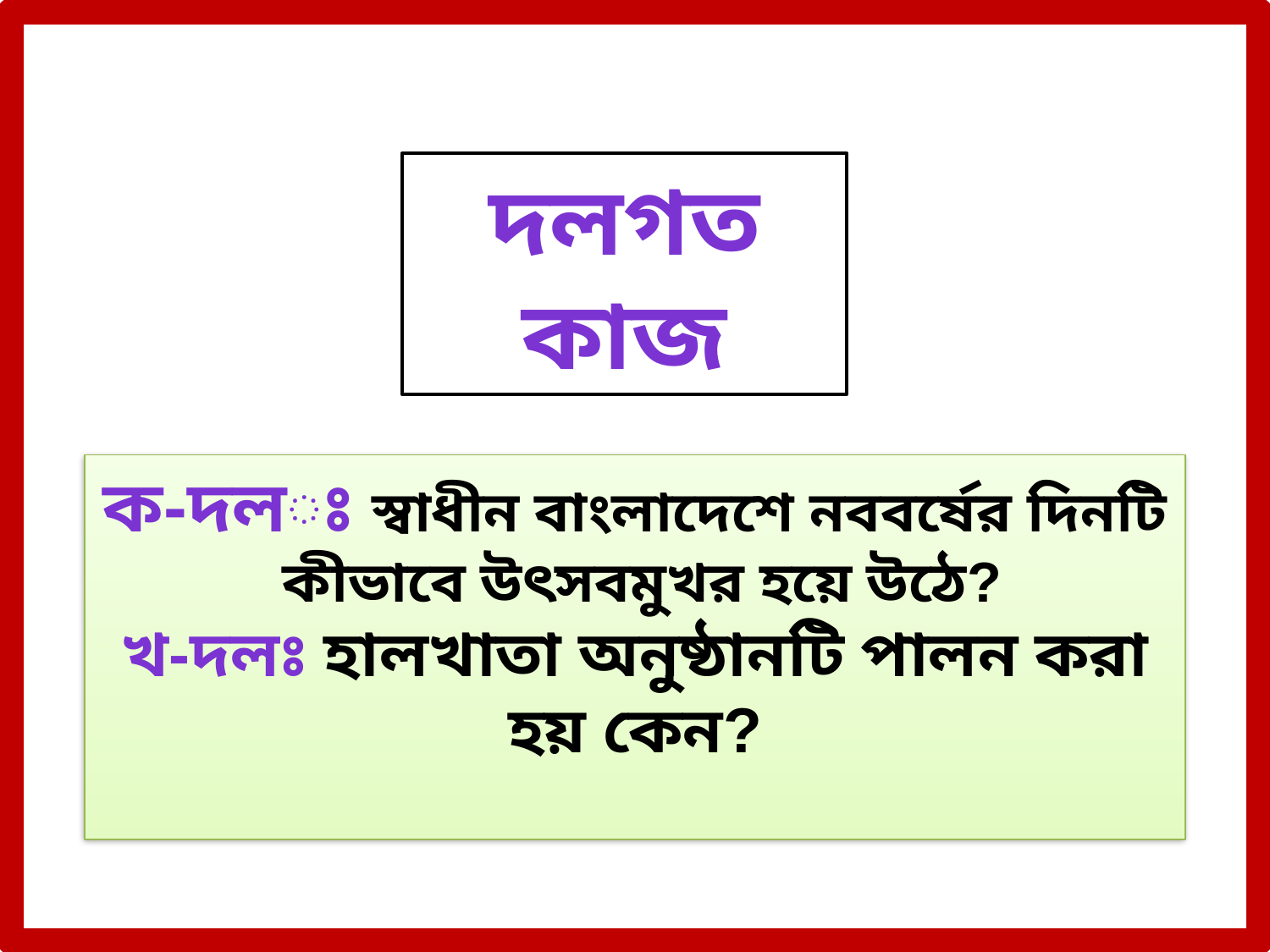

দলগত কাজ
ক-দলঃ স্বাধীন বাংলাদেশে নববর্ষের দিনটি  কীভাবে উৎসবমুখর হয়ে উঠে?
খ-দলঃ হালখাতা অনুষ্ঠানটি পালন করা হয় কেন?